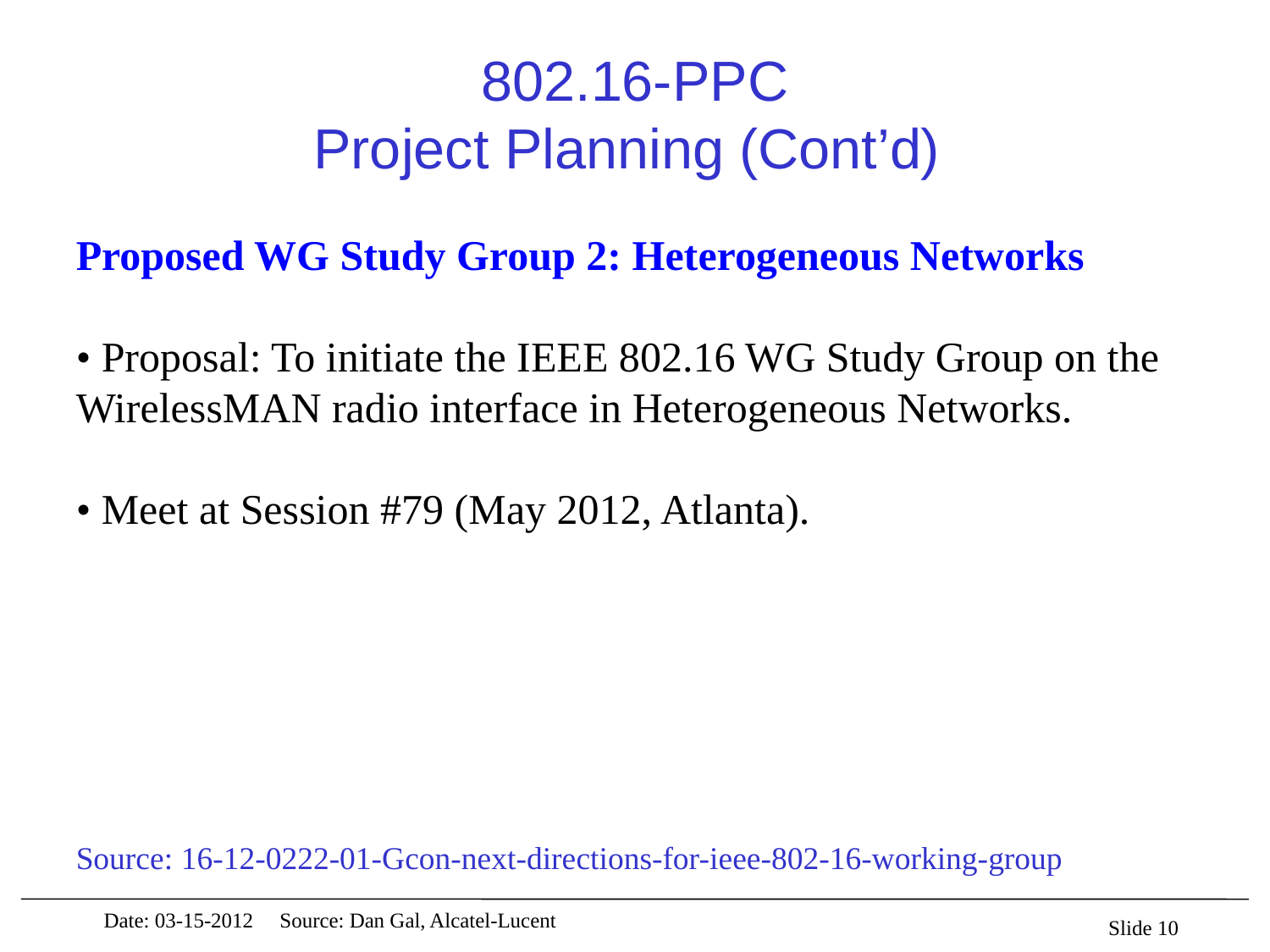

# 802.16-PPC Project Planning (Cont’d)
Proposed WG Study Group 2: Heterogeneous Networks
• Proposal: To initiate the IEEE 802.16 WG Study Group on the WirelessMAN radio interface in Heterogeneous Networks.

• Meet at Session #79 (May 2012, Atlanta).

Source: 16-12-0222-01-Gcon-next-directions-for-ieee-802-16-working-group